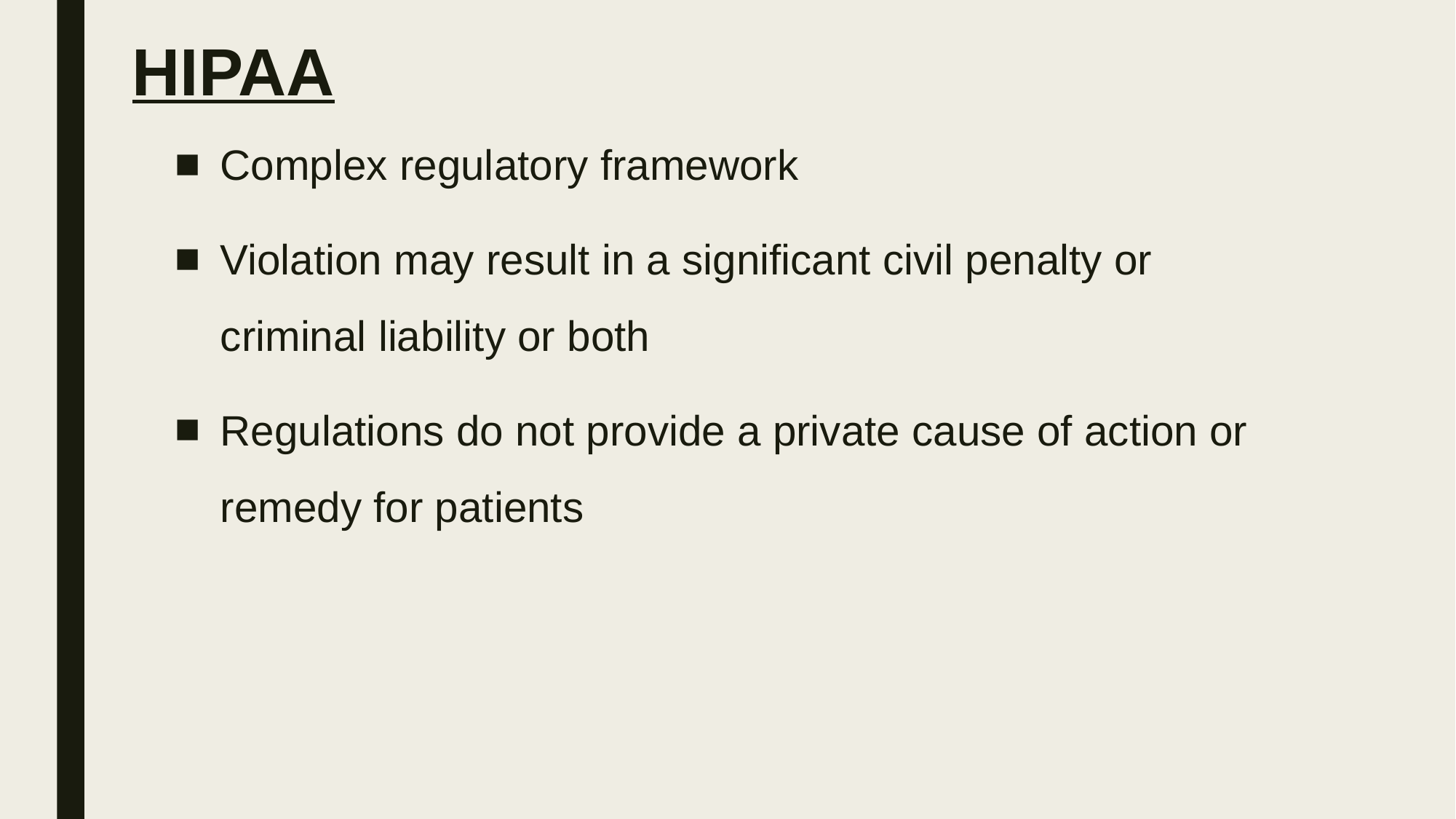

# HIPAA
Complex regulatory framework
Violation may result in a significant civil penalty or criminal liability or both
Regulations do not provide a private cause of action or remedy for patients